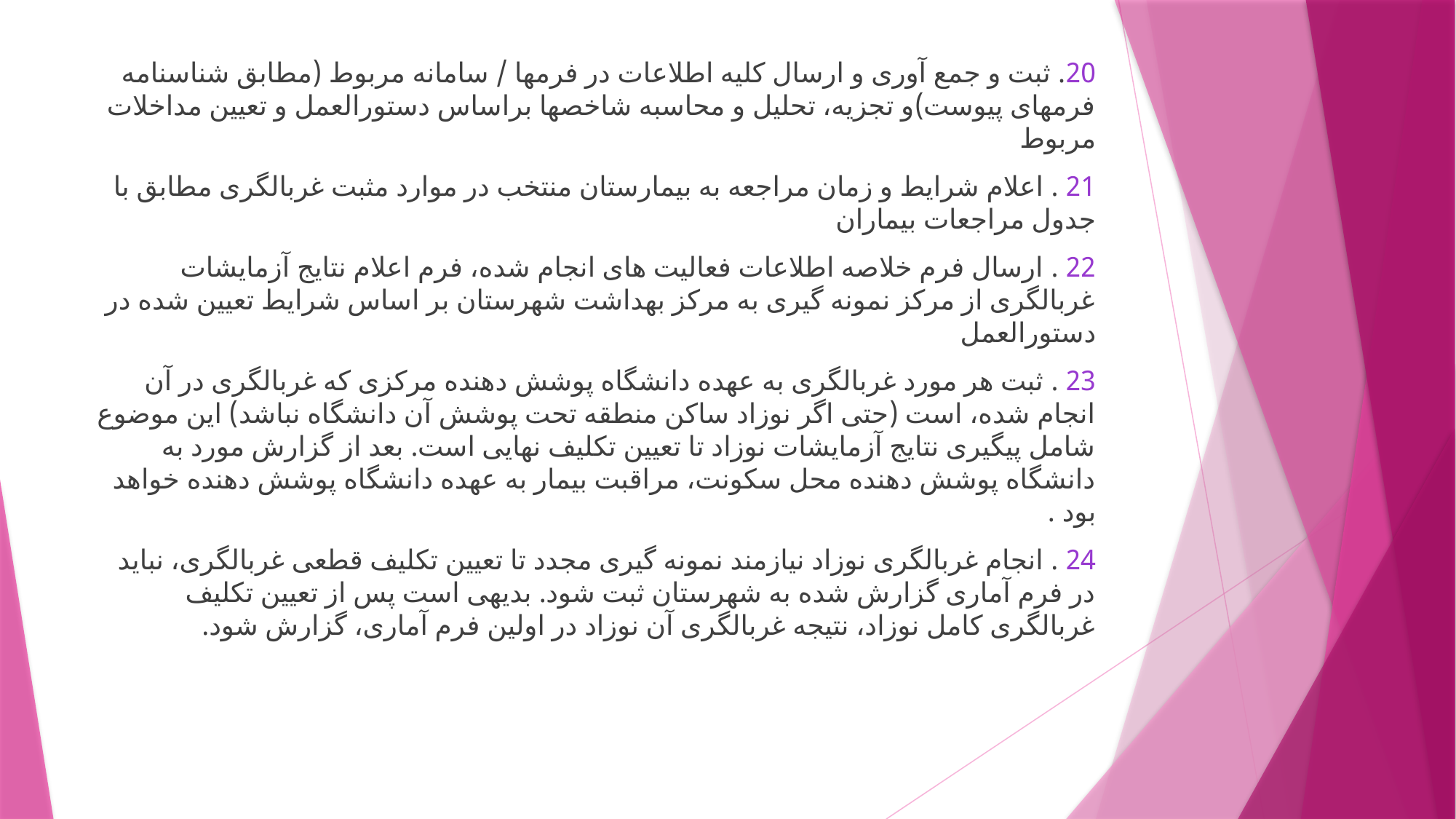

20. ثبت و جمع آوری و ارسال کلیه اطلاعات در فرمها / سامانه مربوط (مطابق شناسنامه فرمهای پیوست)و تجزیه، تحلیل و محاسبه شاخصها براساس دستورالعمل و تعیین مداخلات مربوط
21 . اعلام شرایط و زمان مراجعه به بیمارستان منتخب در موارد مثبت غربالگری مطابق با جدول مراجعات بیماران
22 . ارسال فرم خلاصه اطلاعات فعالیت های انجام شده، فرم اعلام نتایج آزمایشات غربالگری از مرکز نمونه گیری به مرکز بهداشت شهرستان بر اساس شرایط تعیین شده در دستورالعمل
23 . ثبت هر مورد غربالگری به عهده دانشگاه پوشش دهنده مرکزی که غربالگری در آن انجام شده، است (حتی اگر نوزاد ساکن منطقه تحت پوشش آن دانشگاه نباشد) این موضوع شامل پیگیری نتایج آزمایشات نوزاد تا تعیین تکلیف نهایی است. بعد از گزارش مورد به دانشگاه پوشش دهنده محل سکونت، مراقبت بیمار به عهده دانشگاه پوشش دهنده خواهد بود .
24 . انجام غربالگری نوزاد نیازمند نمونه گیری مجدد تا تعیین تکلیف قطعی غربالگری، نباید در فرم آماری گزارش شده به شهرستان ثبت شود. بدیهی است پس از تعیین تکلیف غربالگری کامل نوزاد، نتیجه غربالگری آن نوزاد در اولین فرم آماری، گزارش شود.